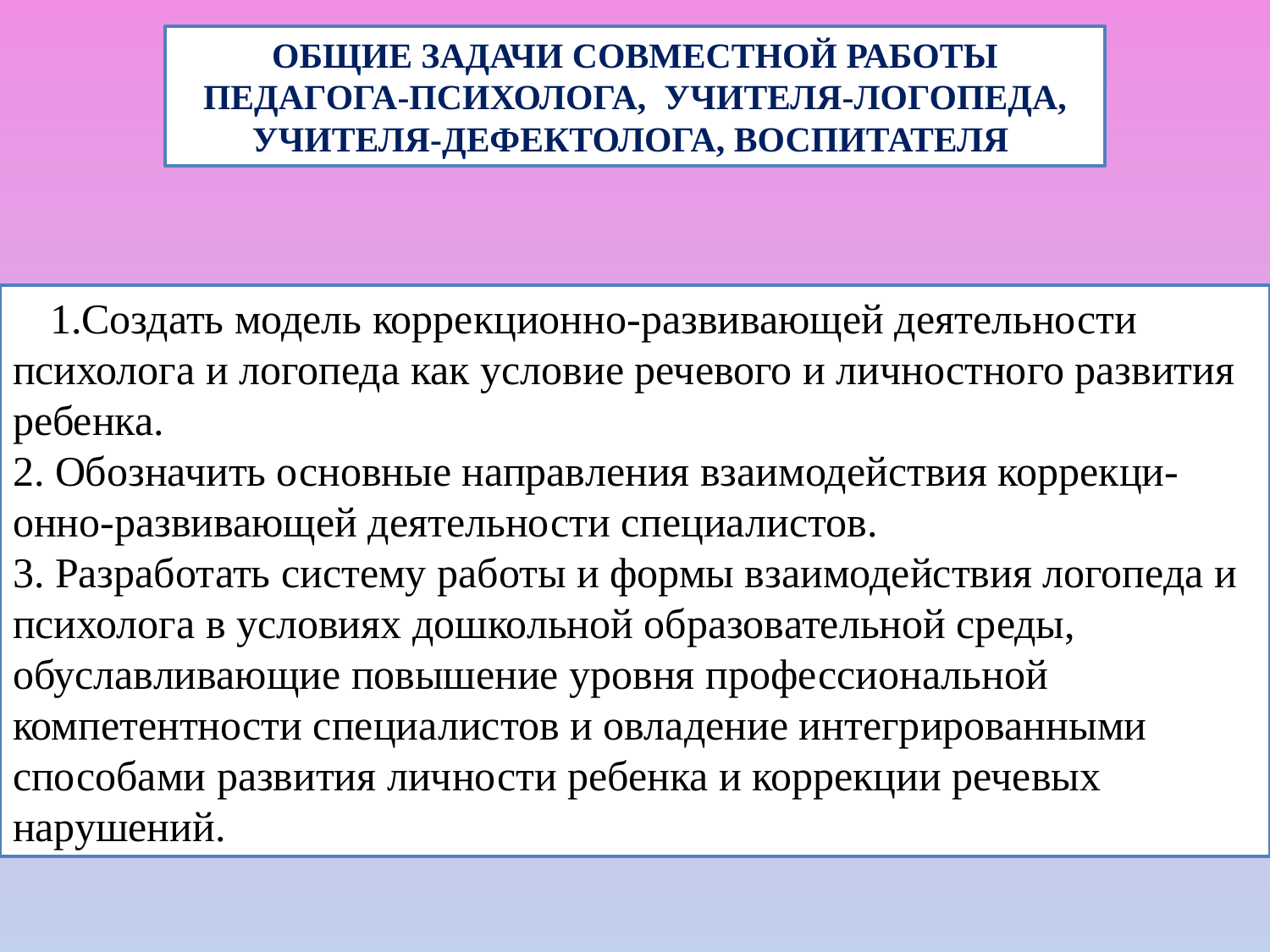

ОБЩИЕ ЗАДАЧИ СОВМЕСТНОЙ РАБОТЫ ПЕДАГОГА-ПСИХОЛОГА,  УЧИТЕЛЯ-ЛОГОПЕДА, УЧИТЕЛЯ-ДЕФЕКТОЛОГА, ВОСПИТАТЕЛЯ
# Создать модель коррекционно-развивающей деятельности психолога и логопеда как условие речевого и личностного развития ребенка. 2. Обозначить основные направления взаимодействия коррекци-онно-развивающей деятельности специалистов. 3. Разработать систему работы и формы взаимодействия логопеда и психолога в условиях дошкольной образовательной среды, обуславливающие повышение уровня профессиональной компетентности специалистов и овладение интегрированными способами развития личности ребенка и коррекции речевых нарушений.